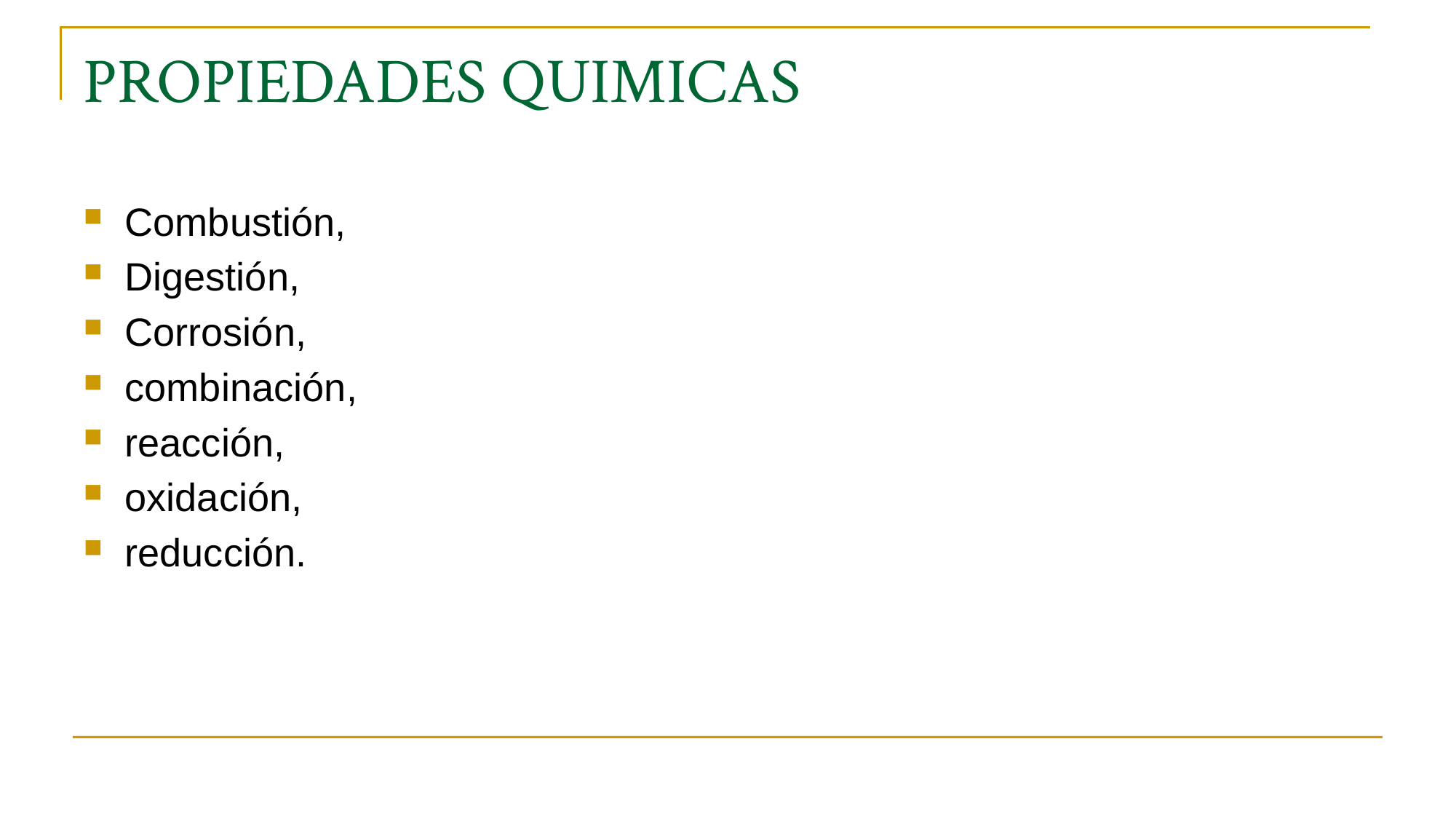

# PROPIEDADES QUIMICAS
Combustión,
Digestión,
Corrosión,
combinación,
reacción,
oxidación,
reducción.